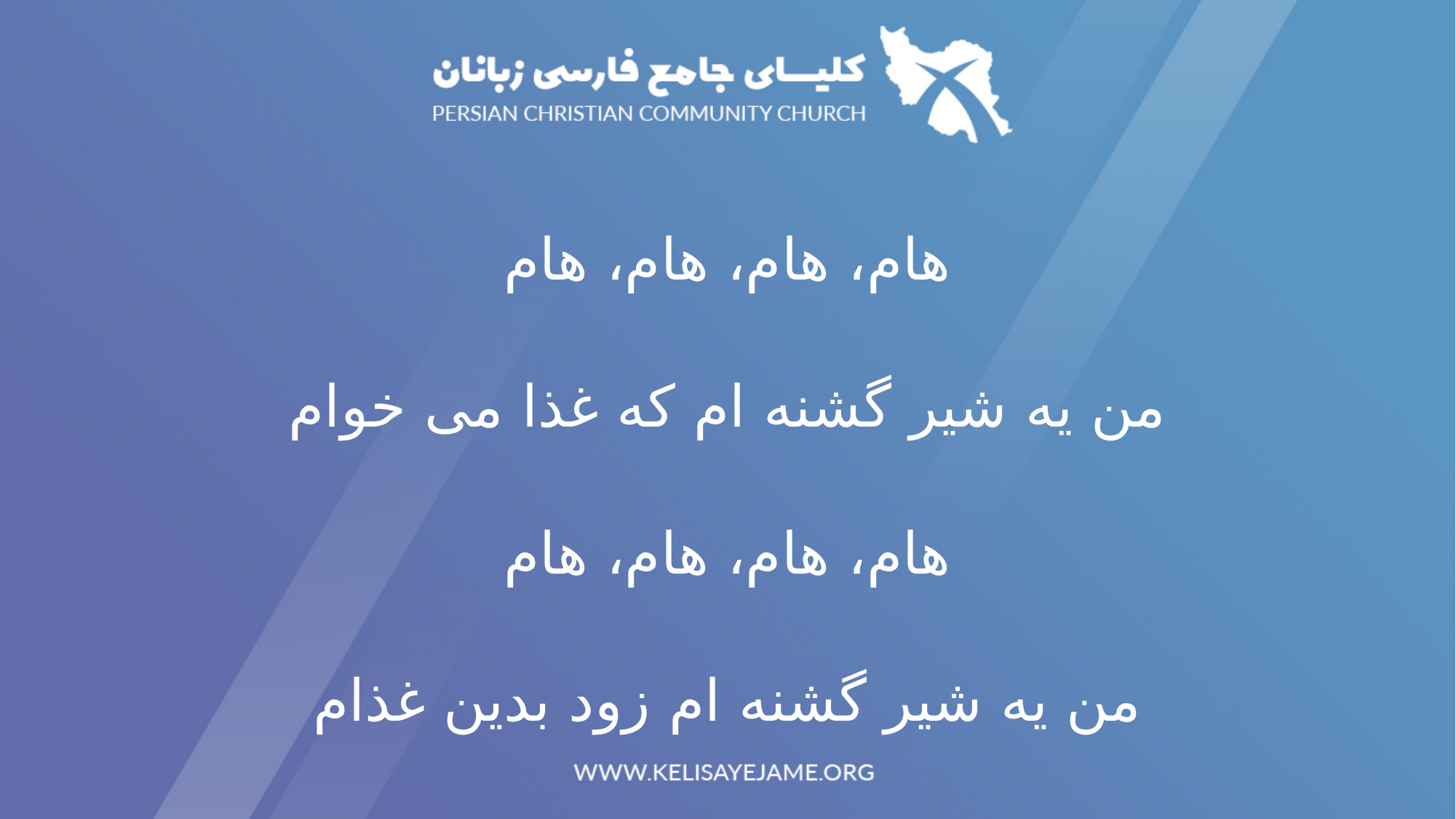

هام، هام، هام، هام
من یه شیر گشنه ام که غذا می خوام
هام، هام، هام، هام
من یه شیر گشنه ام زود بدین غذام